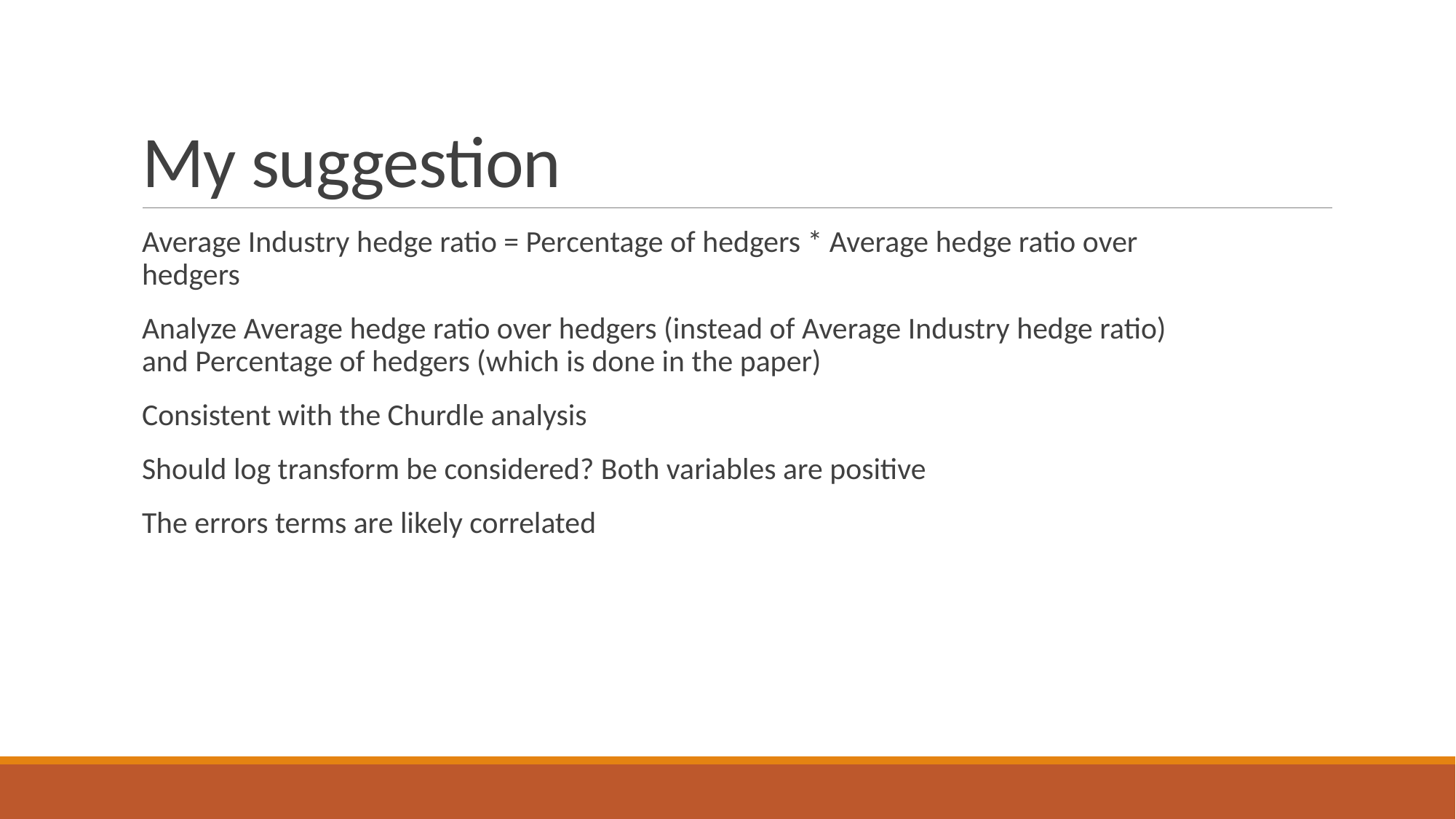

# My suggestion
Average Industry hedge ratio = Percentage of hedgers * Average hedge ratio over hedgers
Analyze Average hedge ratio over hedgers (instead of Average Industry hedge ratio) and Percentage of hedgers (which is done in the paper)
Consistent with the Churdle analysis
Should log transform be considered? Both variables are positive
The errors terms are likely correlated